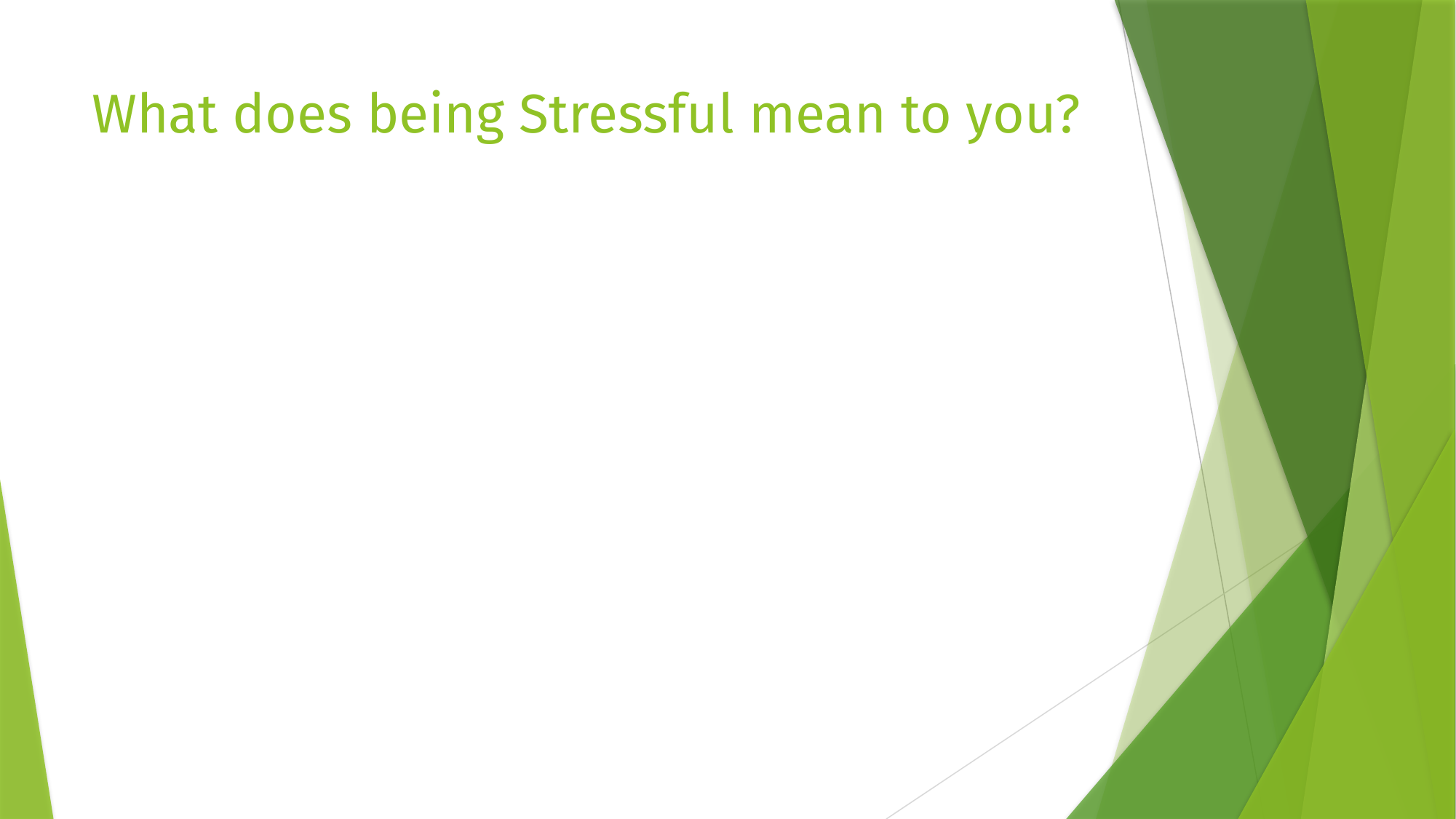

# What does being Stressful mean to you?